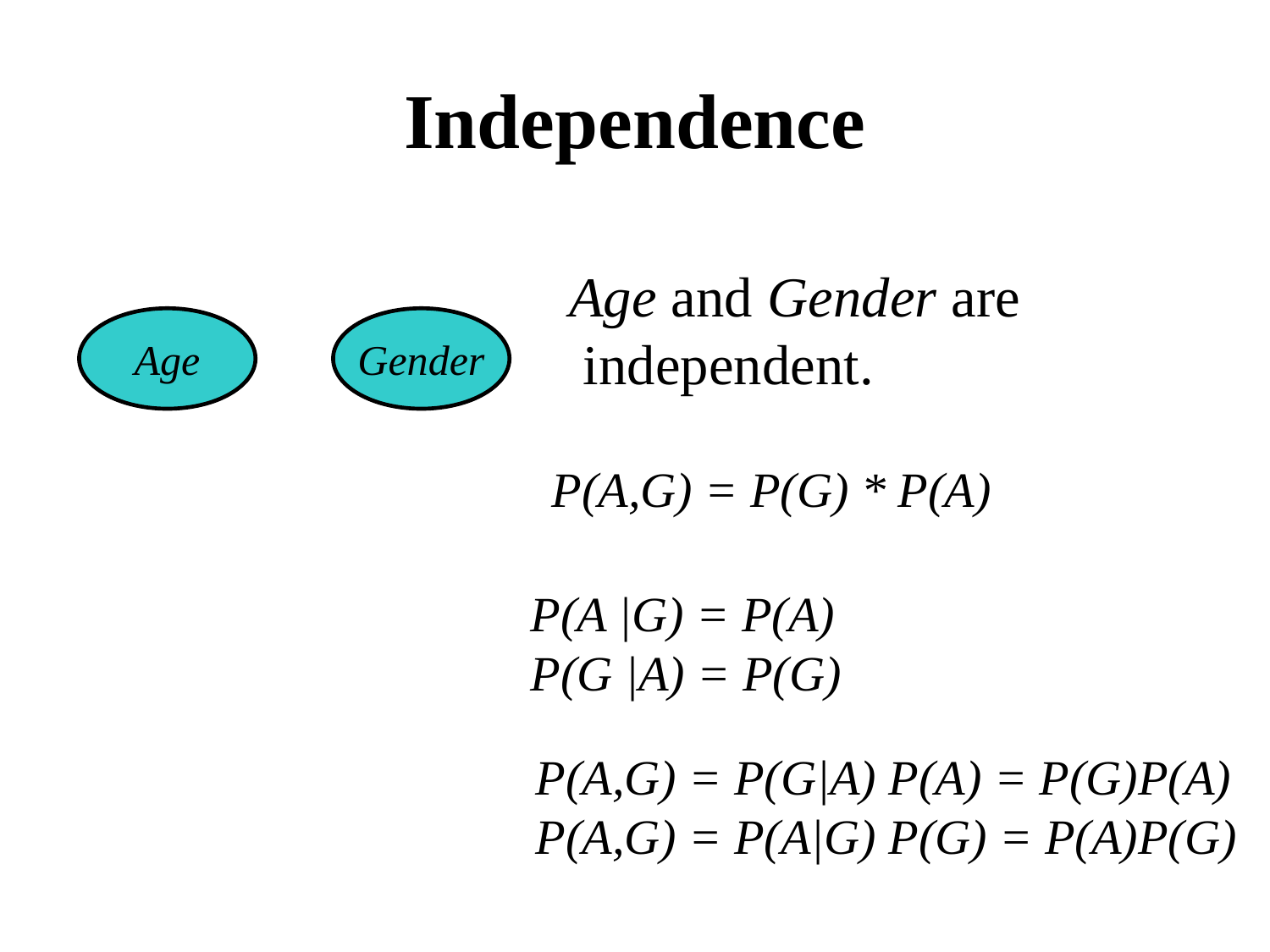

# Independence
Age and Gender are
 independent.
Age
Gender
P(A,G) = P(G) * P(A)
P(A |G) = P(A)
P(G |A) = P(G)
P(A,G) = P(G|A) P(A) = P(G)P(A)
P(A,G) = P(A|G) P(G) = P(A)P(G)